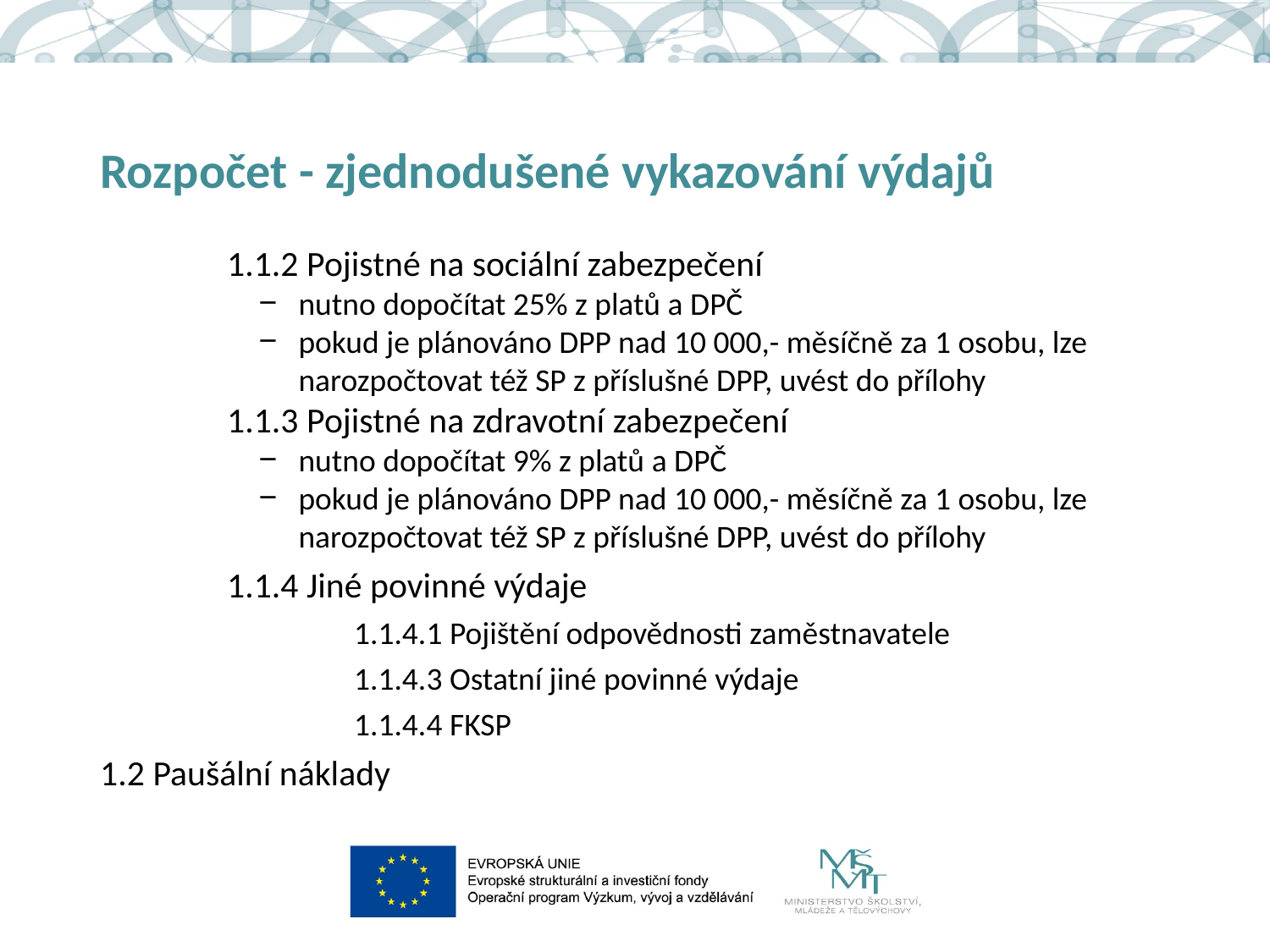

# Rozpočet - zjednodušené vykazování výdajů
	1.1.2 Pojistné na sociální zabezpečení
nutno dopočítat 25% z platů a DPČ
pokud je plánováno DPP nad 10 000,- měsíčně za 1 osobu, lze narozpočtovat též SP z příslušné DPP, uvést do přílohy
	1.1.3 Pojistné na zdravotní zabezpečení
nutno dopočítat 9% z platů a DPČ
pokud je plánováno DPP nad 10 000,- měsíčně za 1 osobu, lze narozpočtovat též SP z příslušné DPP, uvést do přílohy
1.1.4 Jiné povinné výdaje
		1.1.4.1 Pojištění odpovědnosti zaměstnavatele
		1.1.4.3 Ostatní jiné povinné výdaje
		1.1.4.4 FKSP
1.2 Paušální náklady